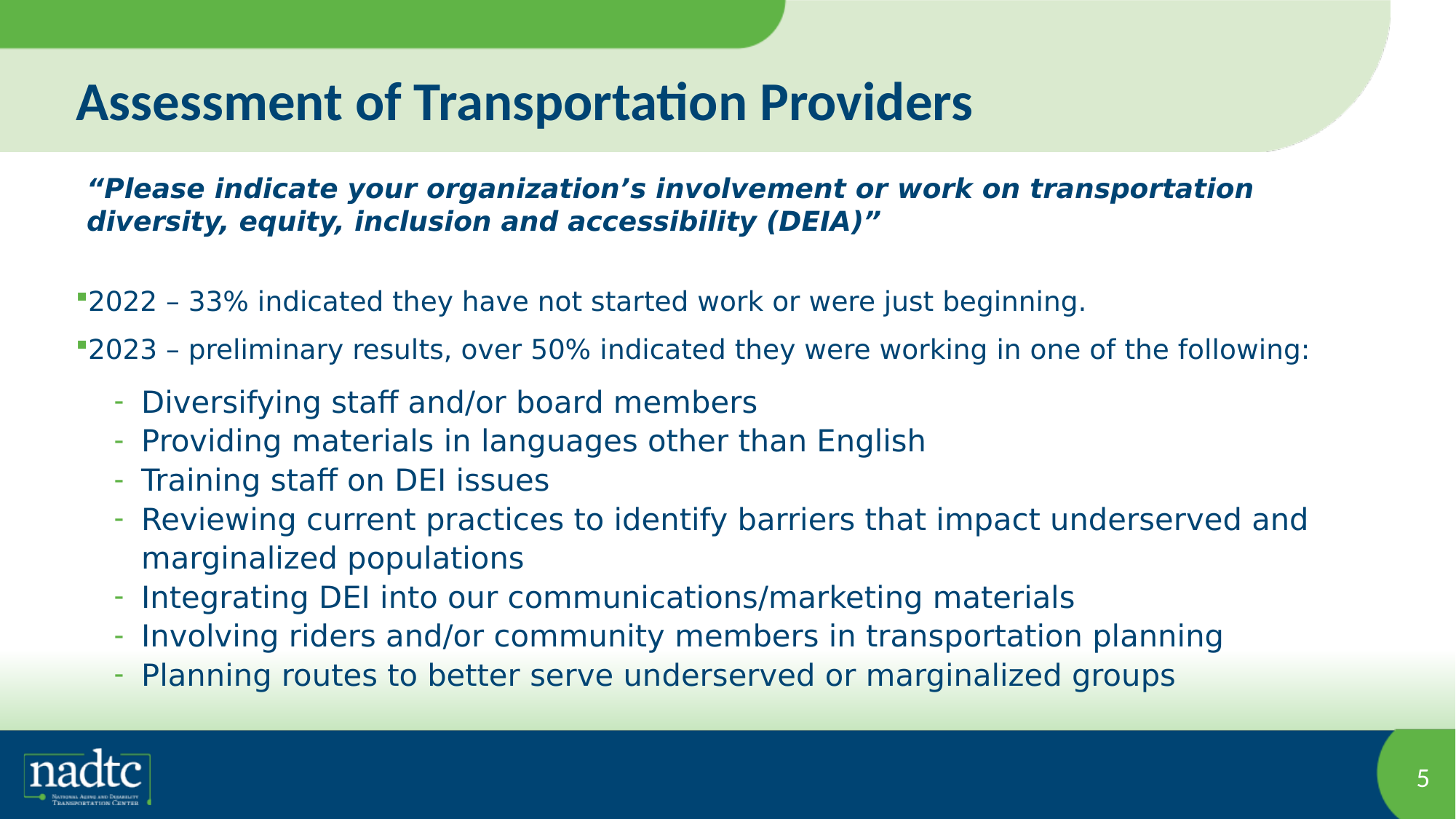

# Assessment of Transportation Providers
“Please indicate your organization’s involvement or work on transportation diversity, equity, inclusion and accessibility (DEIA)”
2022 – 33% indicated they have not started work or were just beginning.
2023 – preliminary results, over 50% indicated they were working in one of the following:
Diversifying staff and/or board members
Providing materials in languages other than English
Training staff on DEI issues
Reviewing current practices to identify barriers that impact underserved and marginalized populations
Integrating DEI into our communications/marketing materials
Involving riders and/or community members in transportation planning
Planning routes to better serve underserved or marginalized groups
5